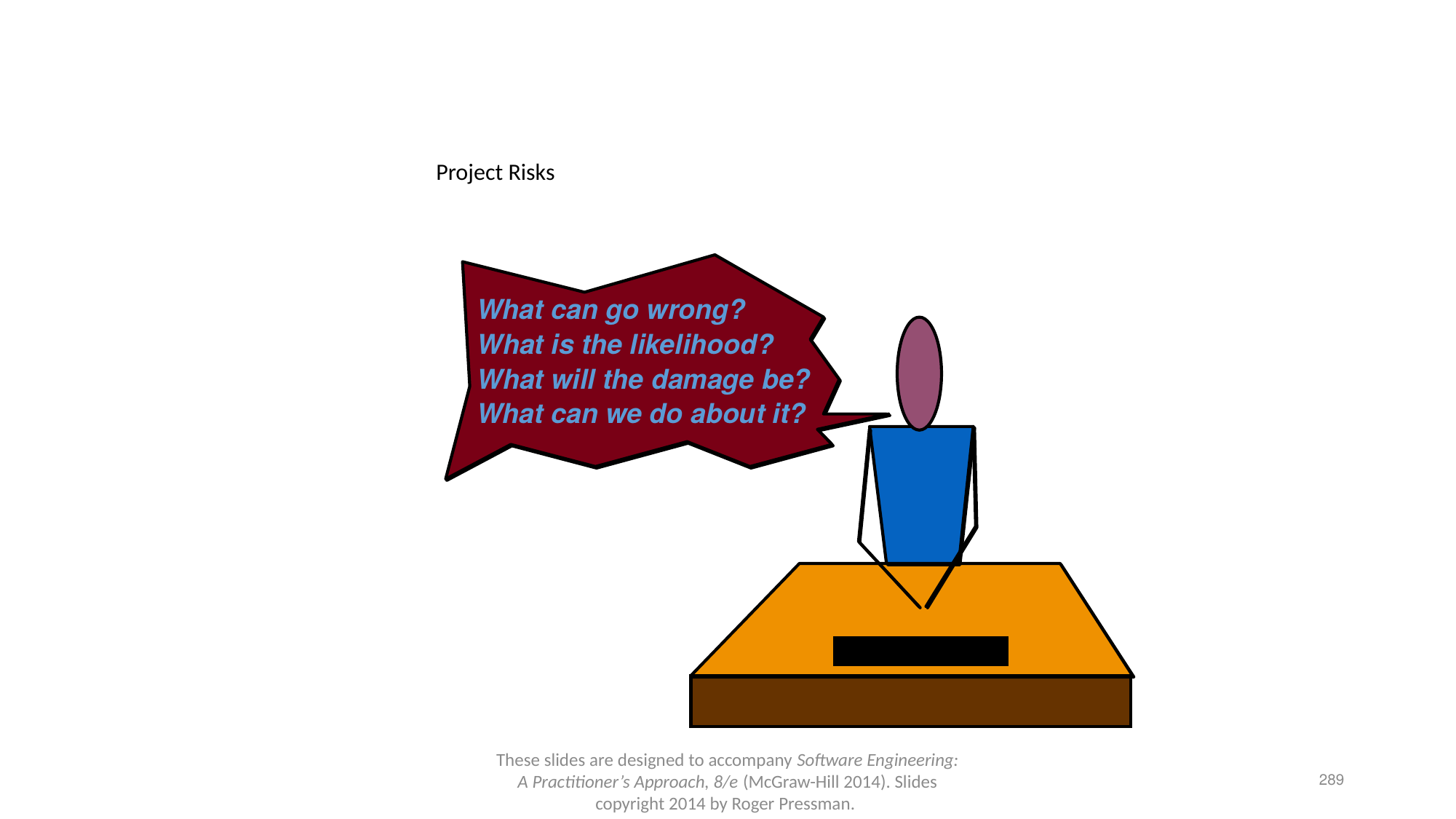

# Project Risks

What can go wrong?

What is the likelihood?

What will the damage be?

What can we do about it?

289
These slides are designed to accompany Software Engineering: A Practitioner’s Approach, 8/e (McGraw-Hill 2014). Slides copyright 2014 by Roger Pressman.